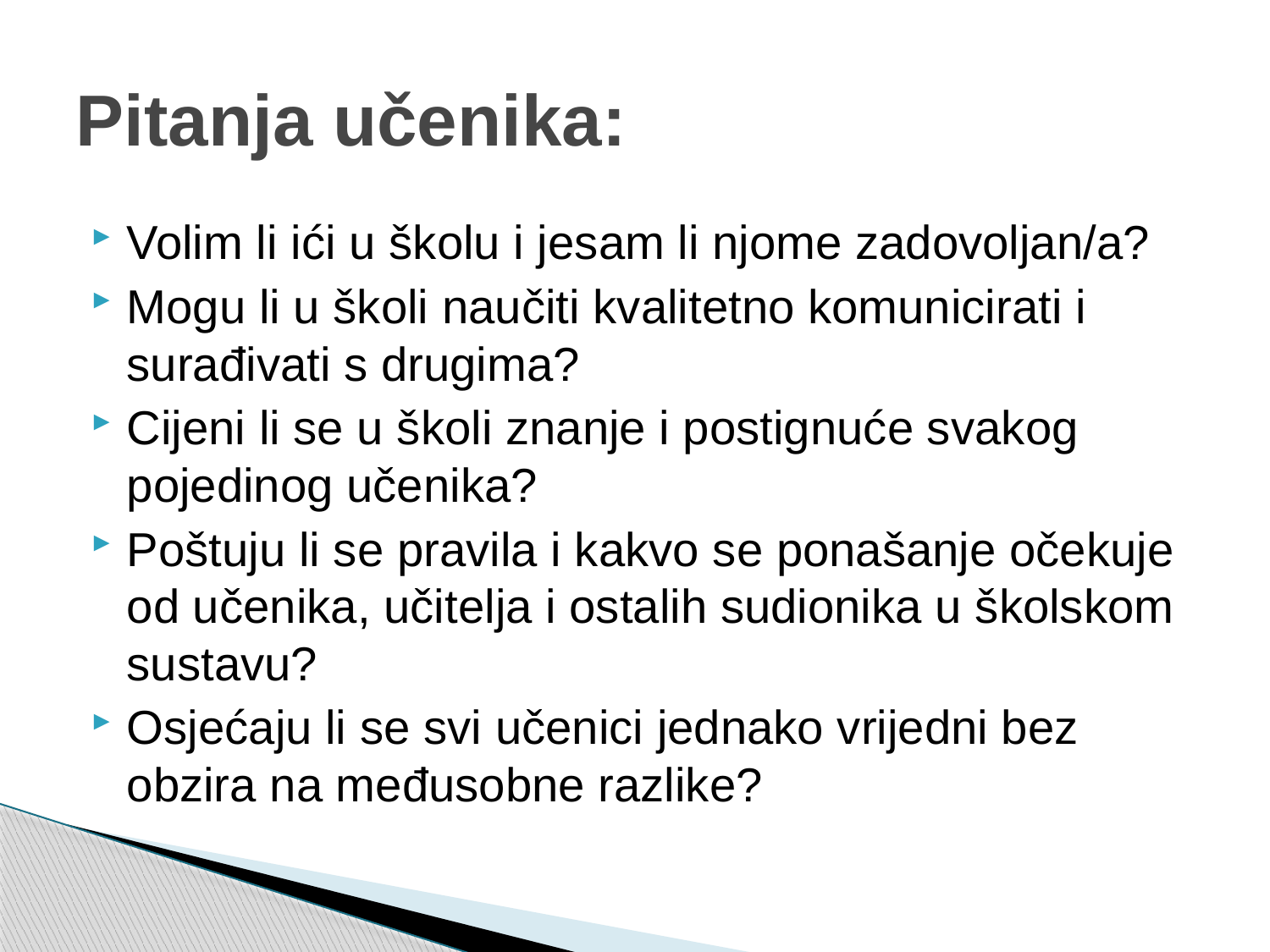

# Pitanja učenika:
Volim li ići u školu i jesam li njome zadovoljan/a?
Mogu li u školi naučiti kvalitetno komunicirati i surađivati s drugima?
Cijeni li se u školi znanje i postignuće svakog pojedinog učenika?
Poštuju li se pravila i kakvo se ponašanje očekuje od učenika, učitelja i ostalih sudionika u školskom sustavu?
Osjećaju li se svi učenici jednako vrijedni bez obzira na međusobne razlike?